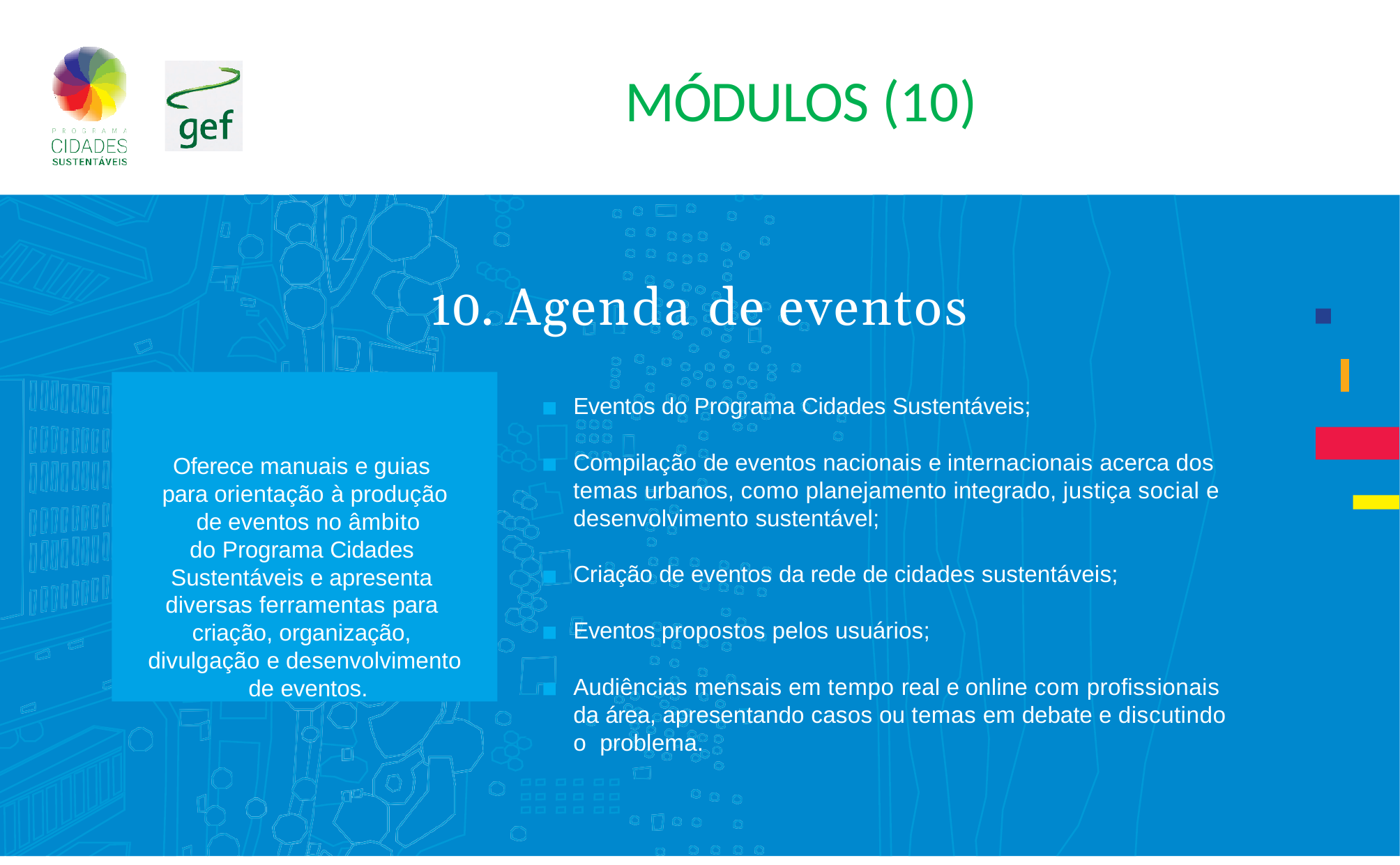

MÓDULOS (10)

# 10. Agenda de eventos

Oferece manuais e guias  para orientação à produção  de eventos no âmbito
do Programa Cidades  Sustentáveis e apresenta  diversas ferramentas para  criação, organização,  divulgação e desenvolvimento  de eventos.

Eventos do Programa Cidades Sustentáveis;

Compilação de eventos nacionais e internacionais acerca dos

temas urbanos, como planejamento integrado, justiça social e

desenvolvimento sustentável;

Criação de eventos da rede de cidades sustentáveis;

Eventos propostos pelos usuários;

Audiências mensais em tempo real e online com proﬁssionais  da área, apresentando casos ou temas em debate e discutindo o  problema.